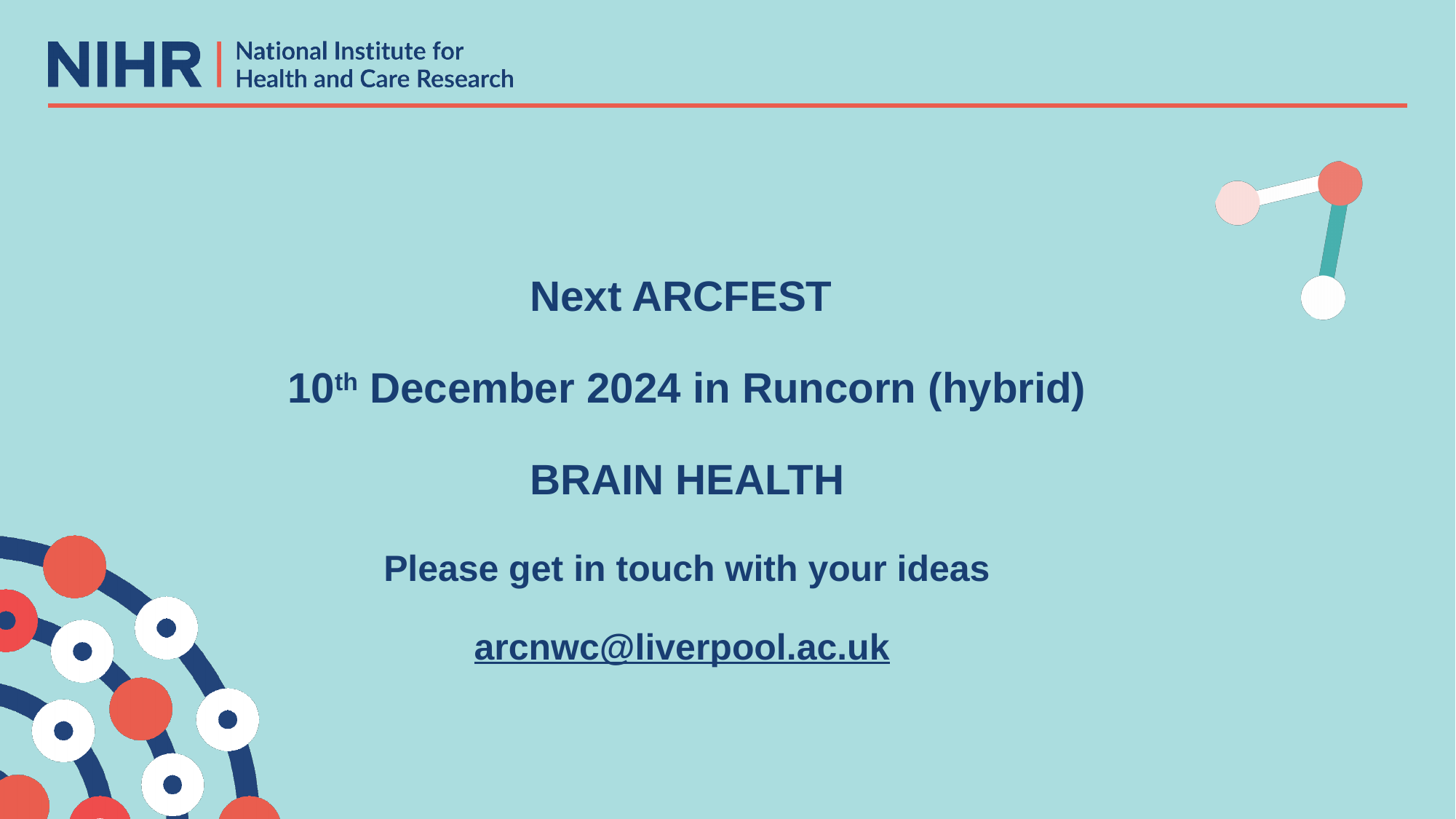

# Next ARCFEST 10th December 2024 in Runcorn (hybrid) BRAIN HEALTH Please get in touch with your ideas arcnwc@liverpool.ac.uk